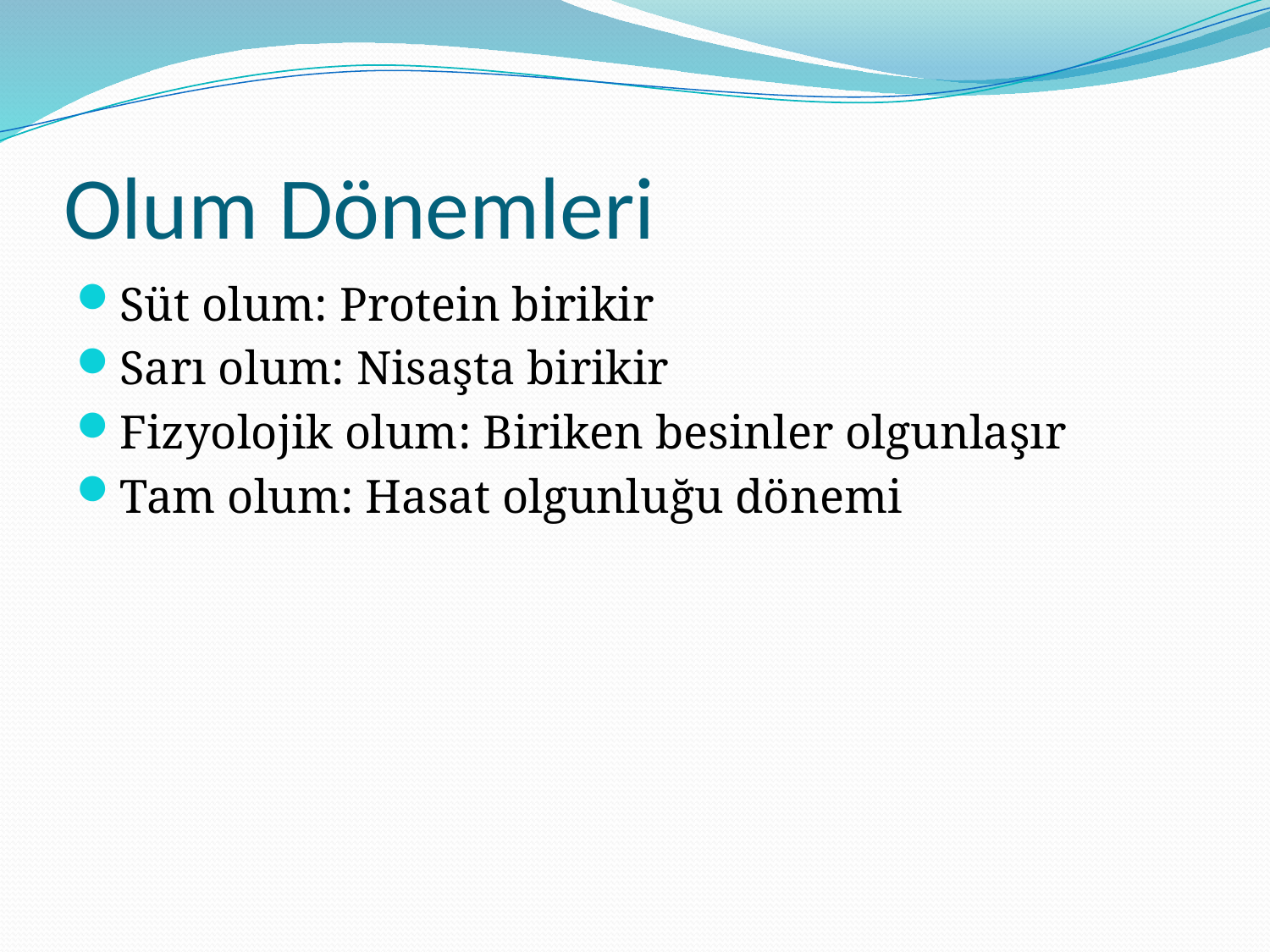

# Olum Dönemleri
Süt olum: Protein birikir
Sarı olum: Nisaşta birikir
Fizyolojik olum: Biriken besinler olgunlaşır
Tam olum: Hasat olgunluğu dönemi